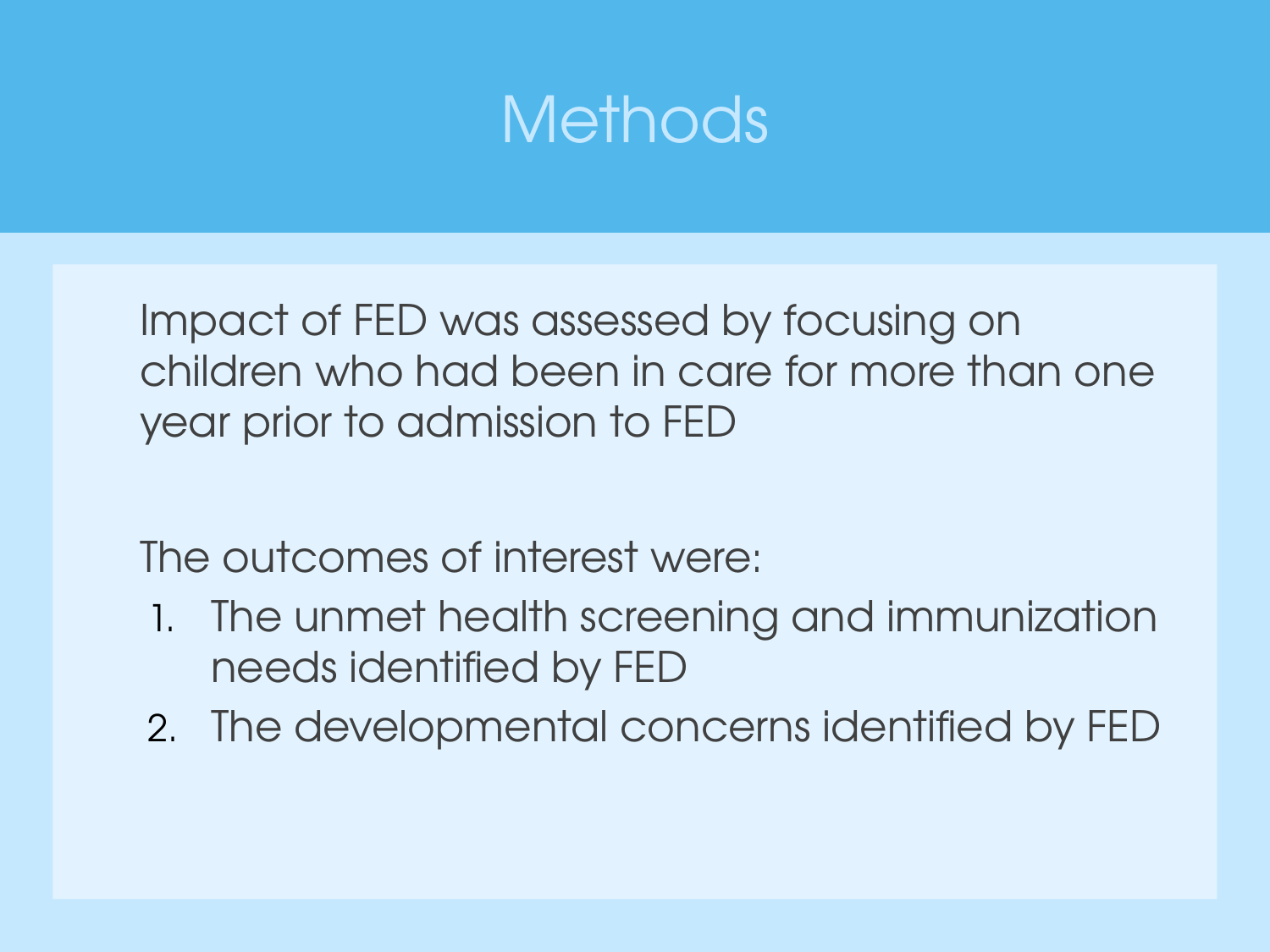

# Methods

Impact of FED was assessed by focusing on children who had been in care for more than one year prior to admission to FED

The outcomes of interest were:
The unmet health screening and immunization needs identified by FED
The developmental concerns identified by FED